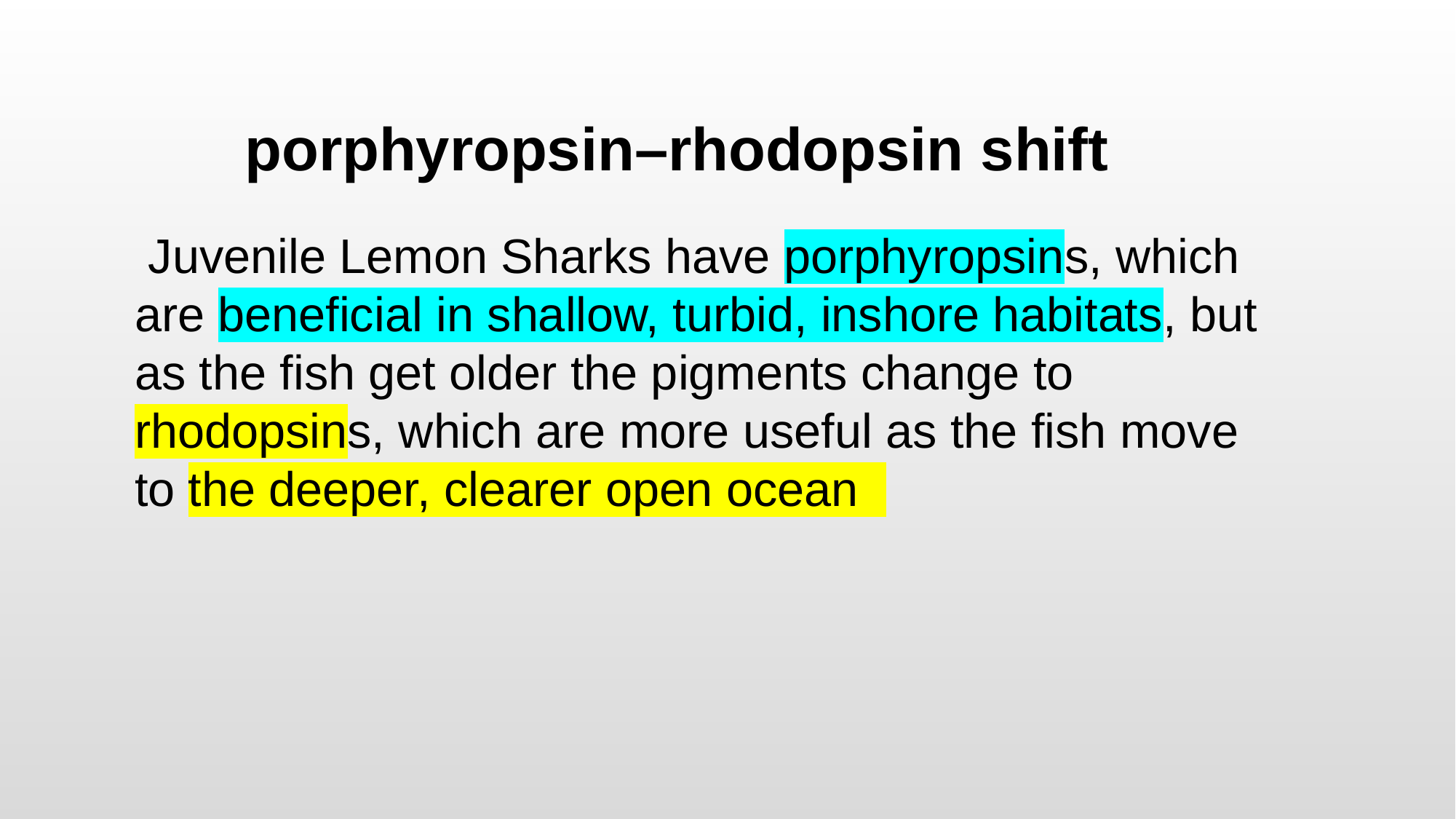

porphyropsin–rhodopsin shift
 Juvenile Lemon Sharks have porphyropsins, which are beneficial in shallow, turbid, inshore habitats, but as the fish get older the pigments change to rhodopsins, which are more useful as the fish move to the deeper, clearer open ocean